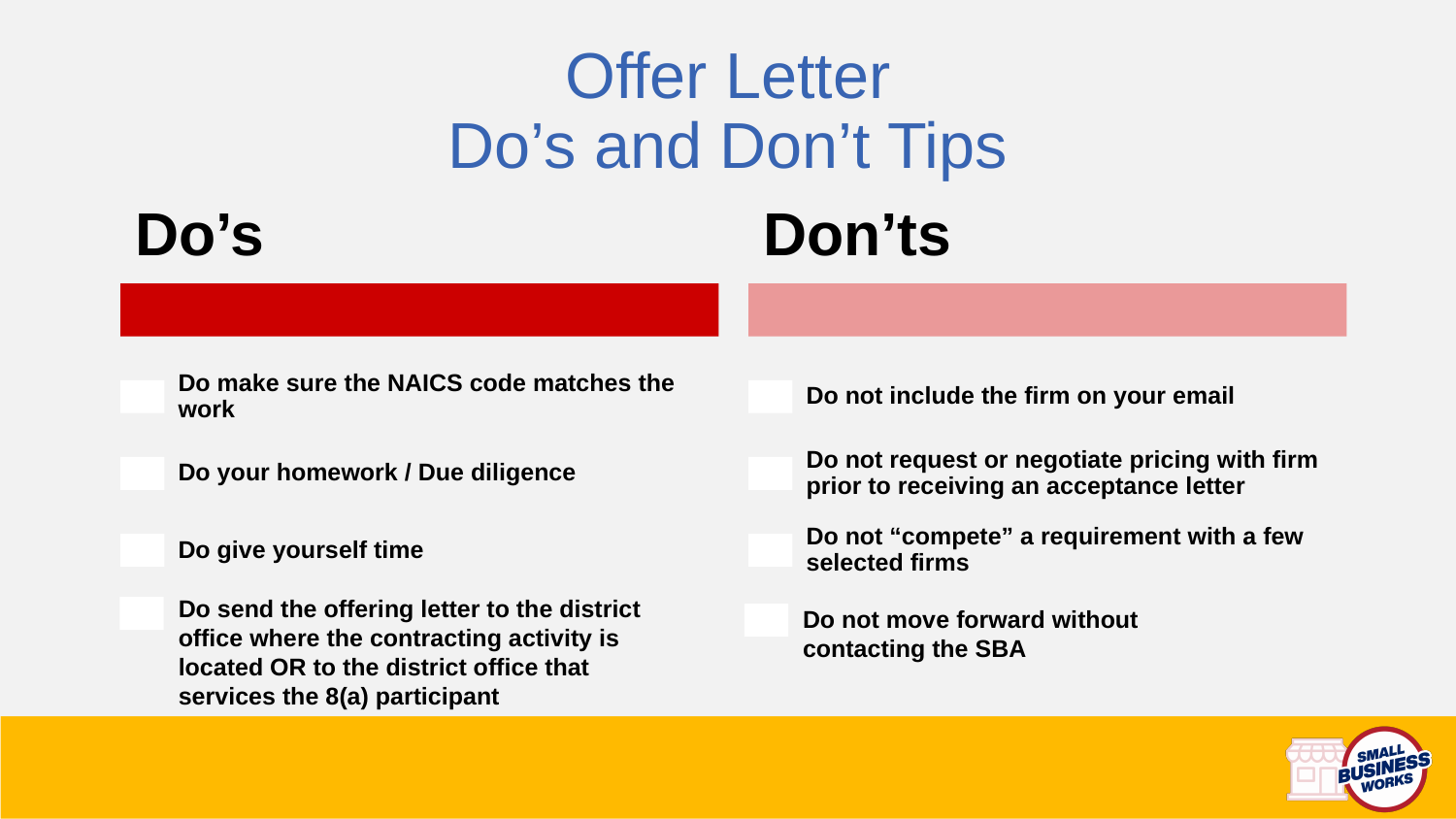

# Offer Letter Do’s and Don’t Tips

Do’s

Don’ts

Do make sure the NAICS code matches the work

Do not include the firm on your email

Do your homework / Due diligence

Do not request or negotiate pricing with firm prior to receiving an acceptance letter

Do give yourself time

Do not “compete” a requirement with a few selected firms

Do send the offering letter to the district office where the contracting activity is located OR to the district office that services the 8(a) participant

Do not move forward without contacting the SBA